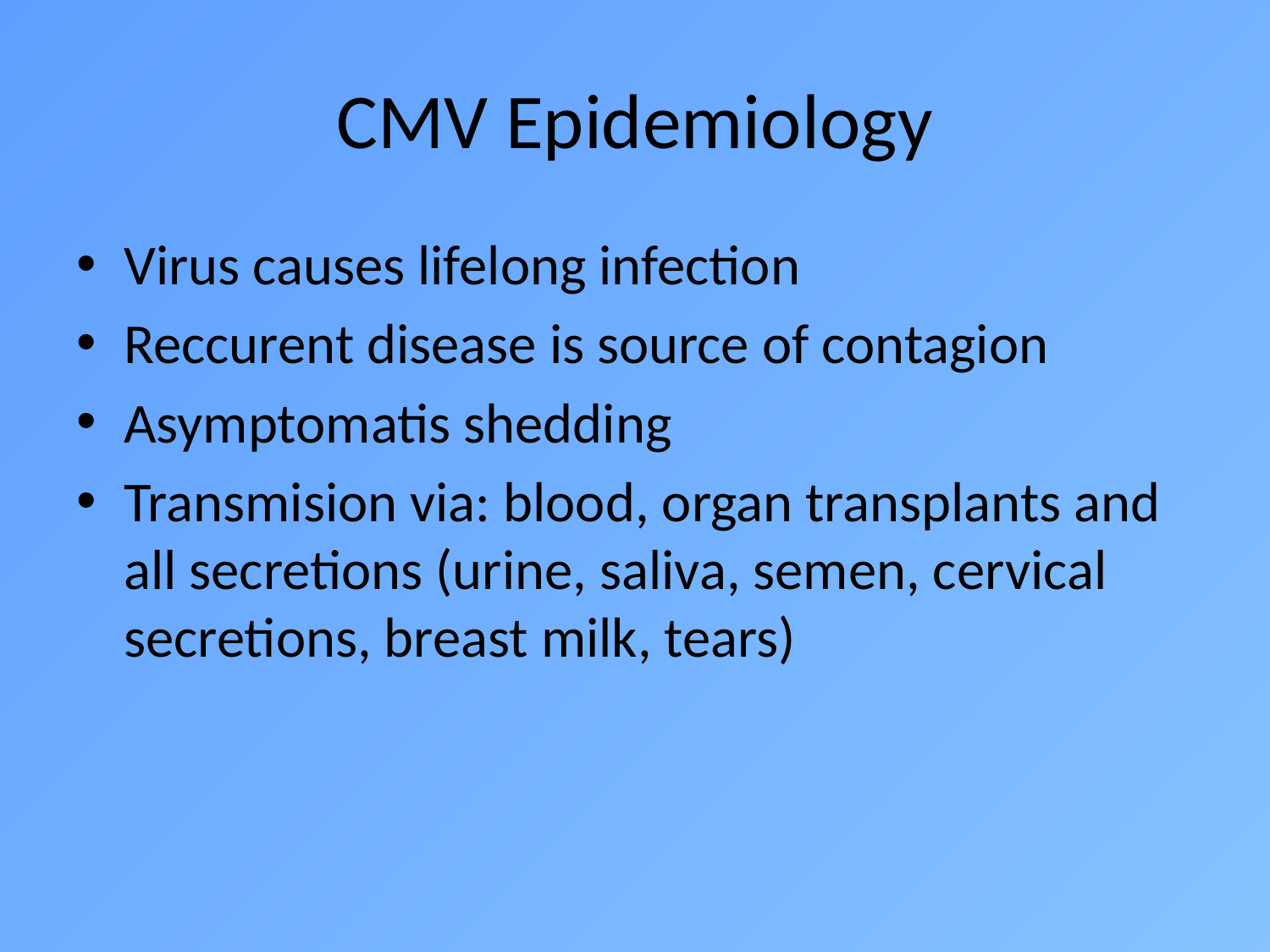

# CMV Epidemiology
Virus causes lifelong infection
Reccurent disease is source of contagion
Asymptomatis shedding
Transmision via: blood, organ transplants and all secretions (urine, saliva, semen, cervical secretions, breast milk, tears)